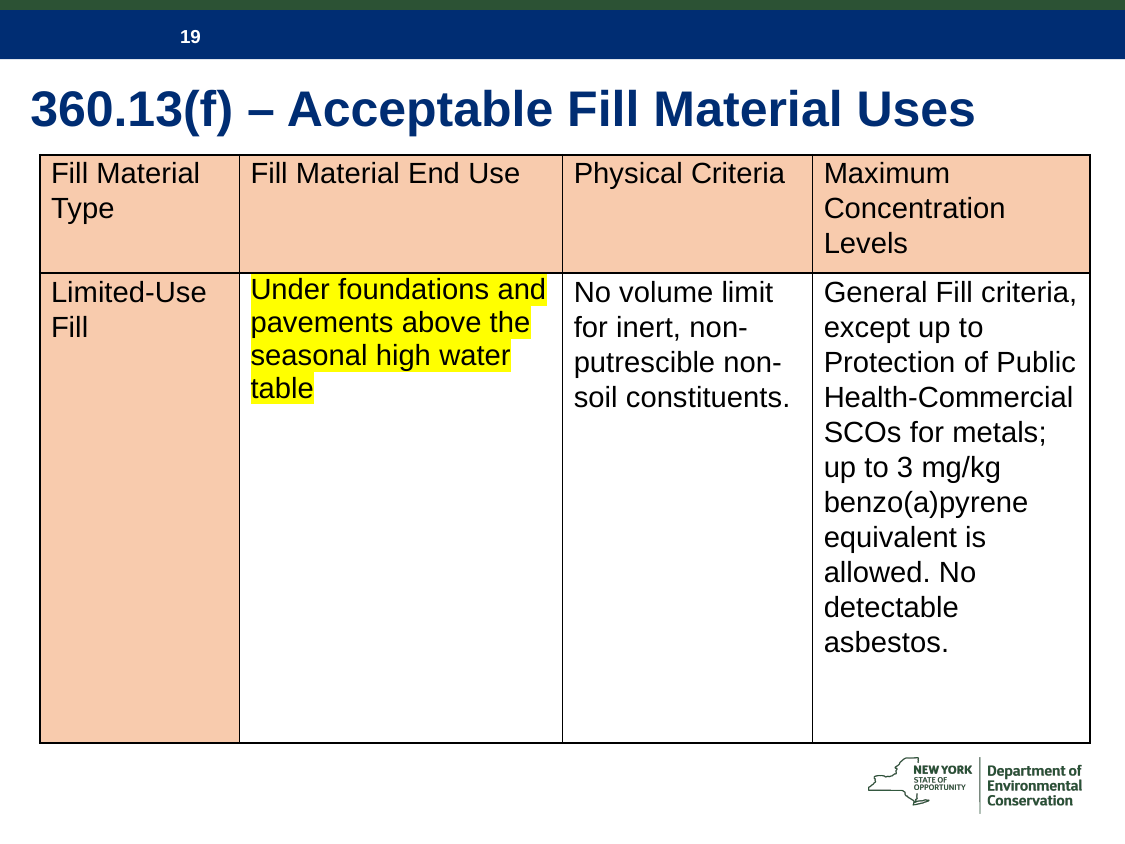

# 360.13(f) – Acceptable Fill Material Uses
| Fill Material Type | Fill Material End Use | Physical Criteria | Maximum Concentration Levels |
| --- | --- | --- | --- |
| Limited-Use Fill | Under foundations and pavements above the seasonal high water table | No volume limit for inert, non-putrescible non-soil constituents. | General Fill criteria, except up to Protection of Public Health-Commercial SCOs for metals; up to 3 mg/kg benzo(a)pyrene equivalent is allowed. No detectable asbestos. |